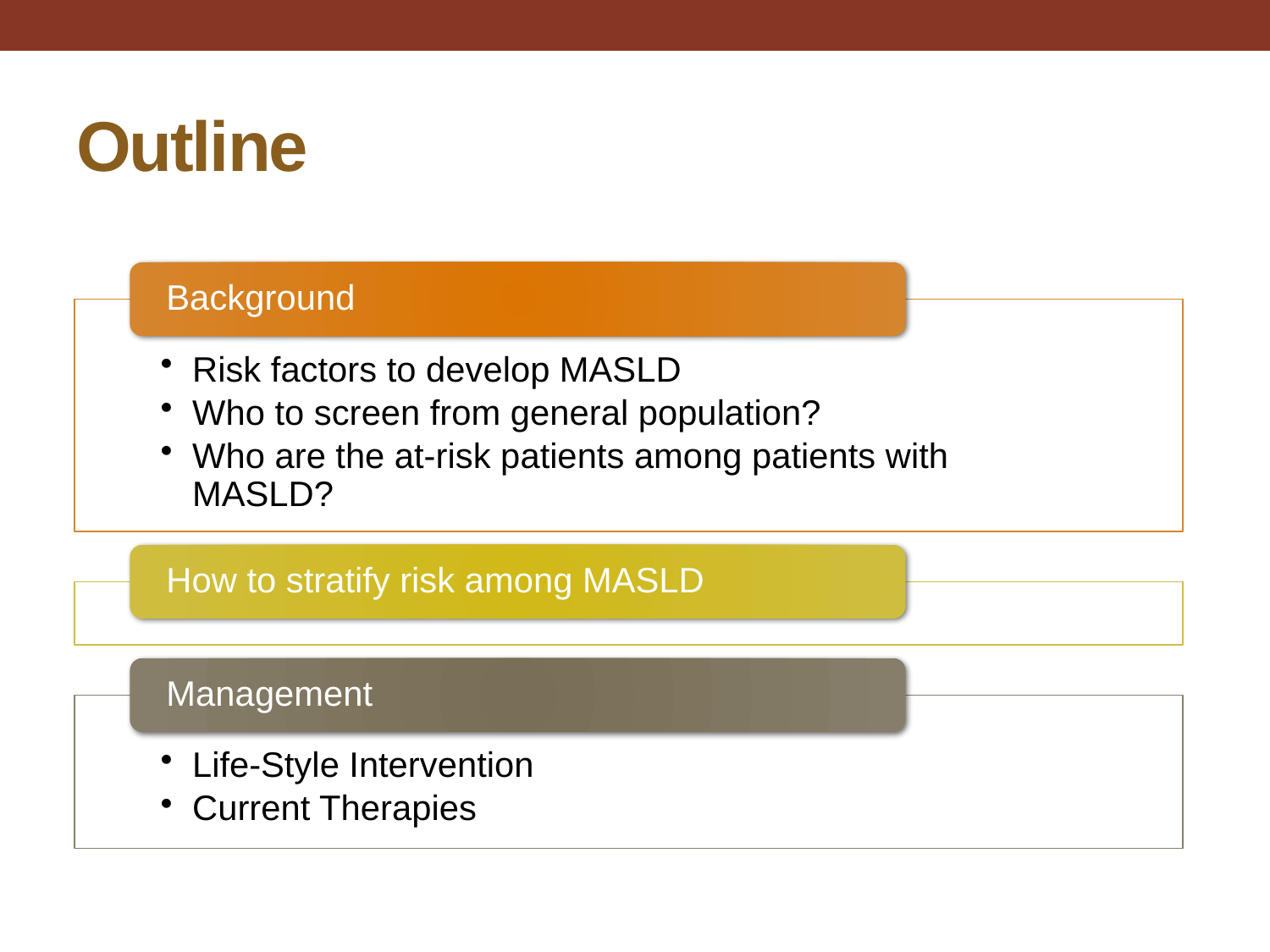

# Outline
Risk factors to develop MASLD
Who to screen from general population?
Who are the at-risk patients among patients with MASLD?
Background

How to stratify risk among MASLD
Life-Style Intervention
Current Therapies
Management